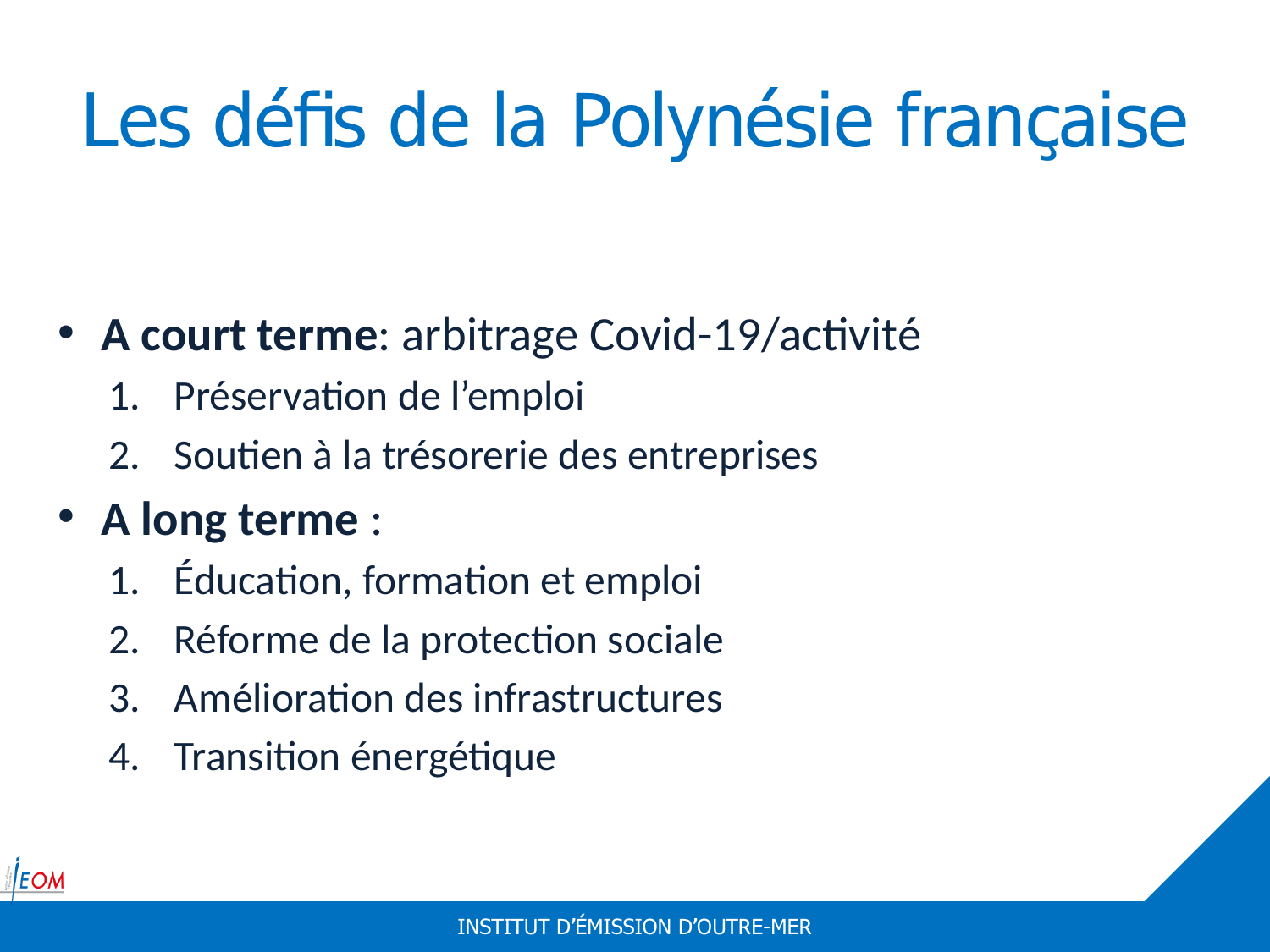

# Les défis de la Polynésie française
A court terme: arbitrage Covid-19/activité
Préservation de l’emploi
Soutien à la trésorerie des entreprises
A long terme :
Éducation, formation et emploi
Réforme de la protection sociale
Amélioration des infrastructures
Transition énergétique